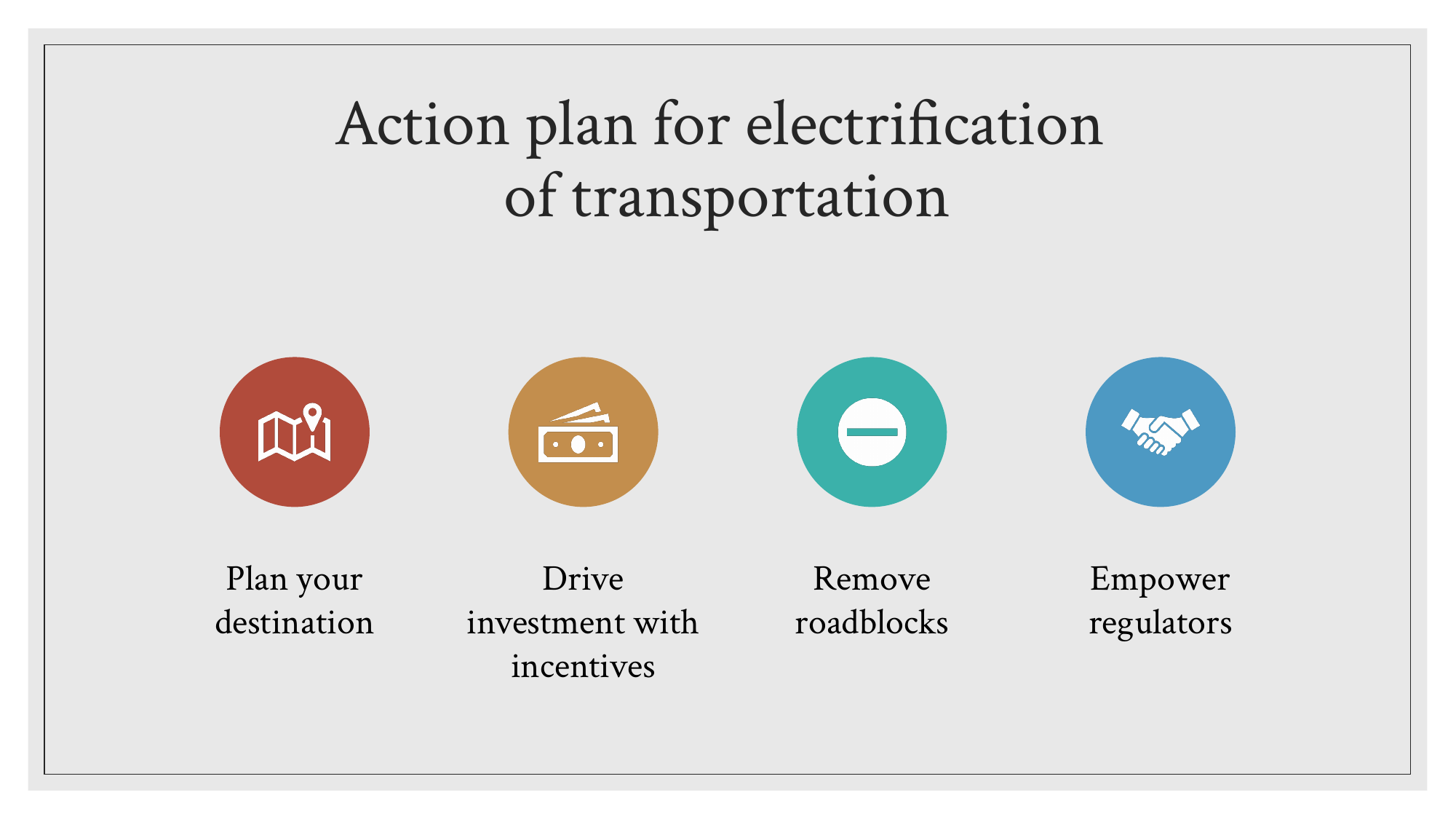

# Action plan for electrification of transportation
Plan your destination
Drive investment with incentives
Remove roadblocks
Empower regulators
3